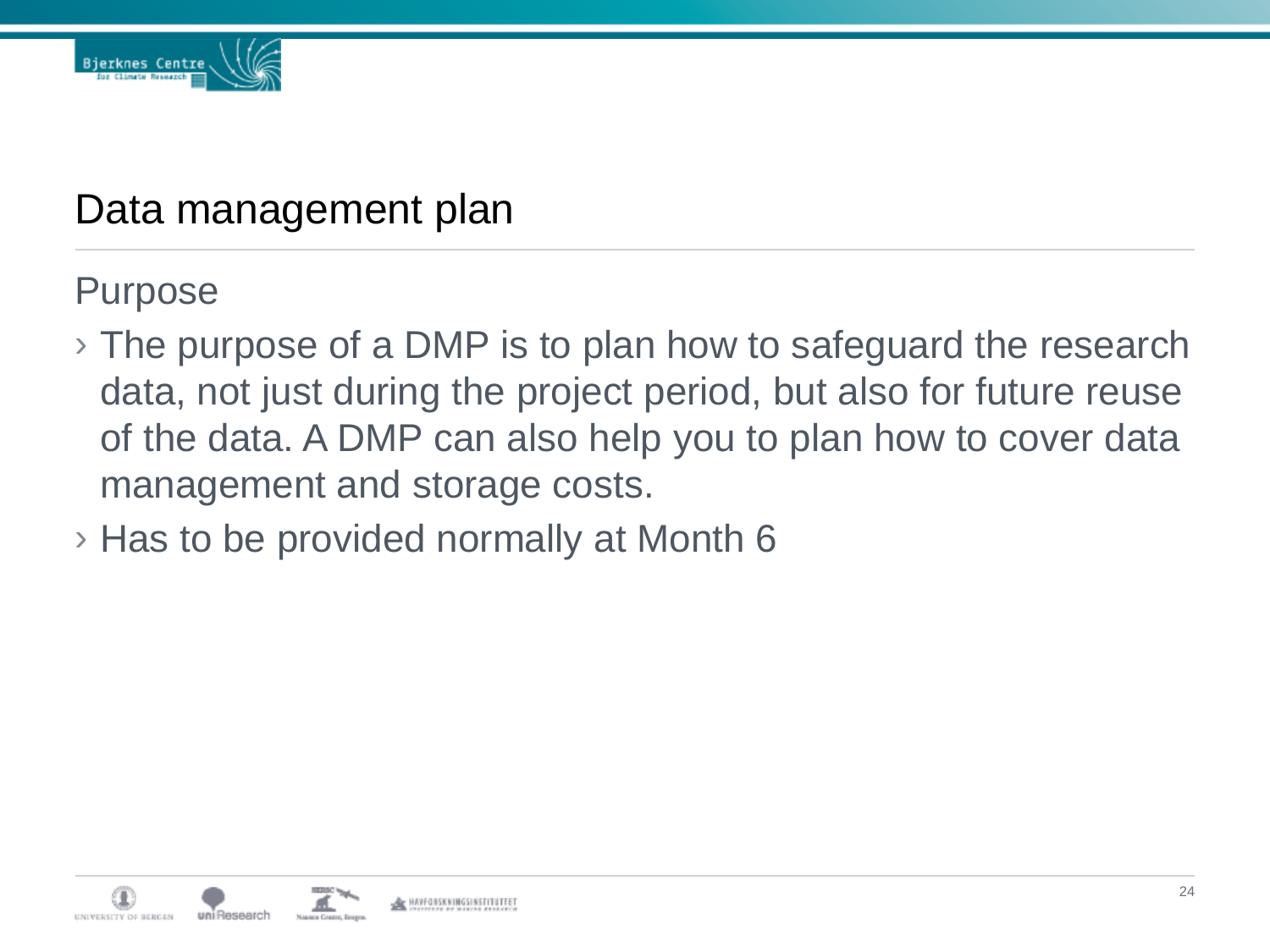

# Data management plan
Purpose
The purpose of a DMP is to plan how to safeguard the research data, not just during the project period, but also for future reuse of the data. A DMP can also help you to plan how to cover data management and storage costs.
Has to be provided normally at Month 6

24